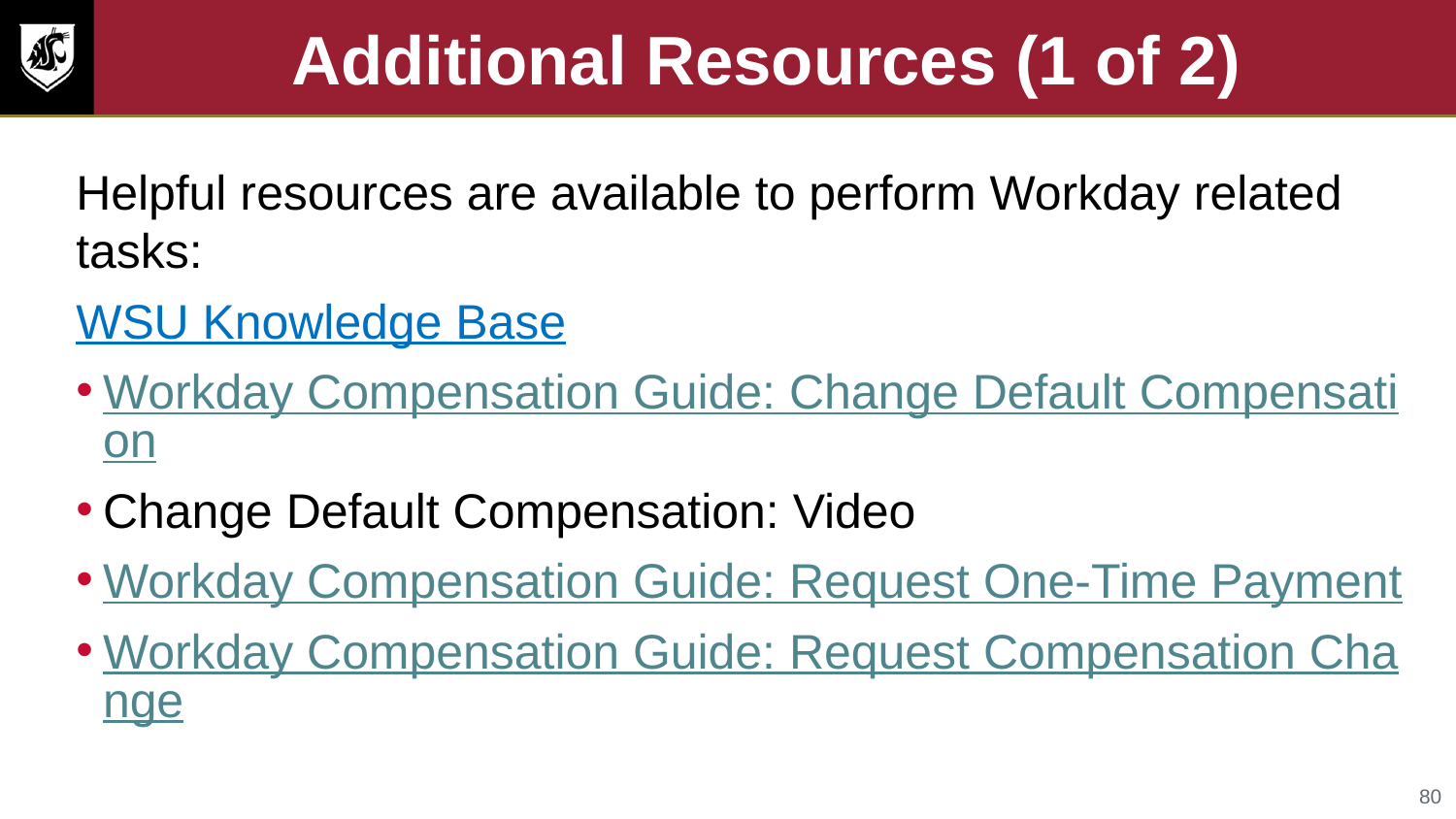

# Additional Resources (1 of 2)
Helpful resources are available to perform Workday related tasks:
WSU Knowledge Base
Workday Compensation Guide: Change Default Compensation
Change Default Compensation: Video
Workday Compensation Guide: Request One-Time Payment
Workday Compensation Guide: Request Compensation Change
80